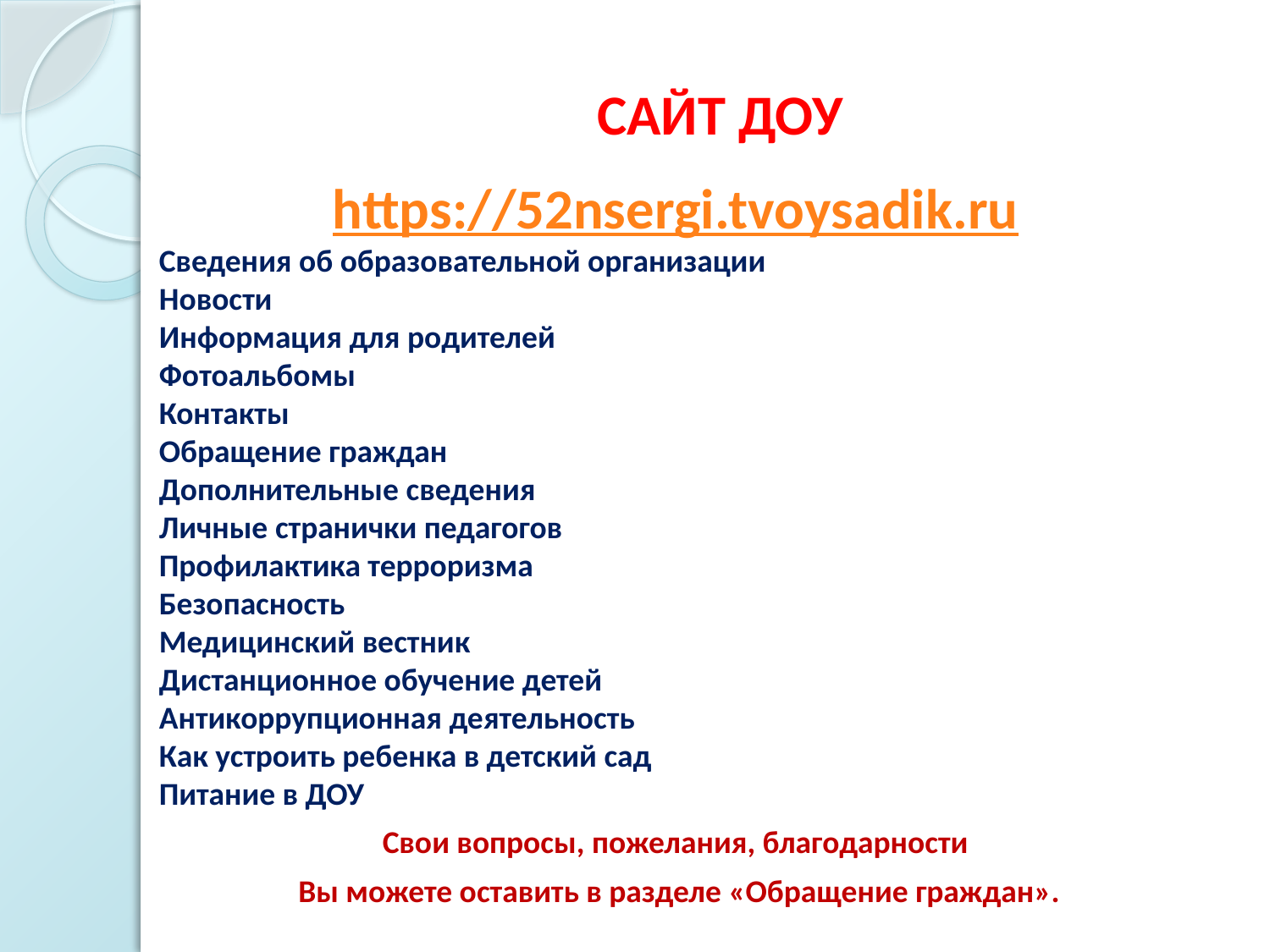

# САЙТ ДОУ
https://52nsergi.tvoysadik.ru
Сведения об образовательной организации
Новости
Информация для родителей
Фотоальбомы
Контакты
Обращение граждан
Дополнительные сведения
Личные странички педагогов
Профилактика терроризма
Безопасность
Медицинский вестник
Дистанционное обучение детей
Антикоррупционная деятельность
Как устроить ребенка в детский сад
Питание в ДОУ
Свои вопросы, пожелания, благодарности
 Вы можете оставить в разделе «Обращение граждан».